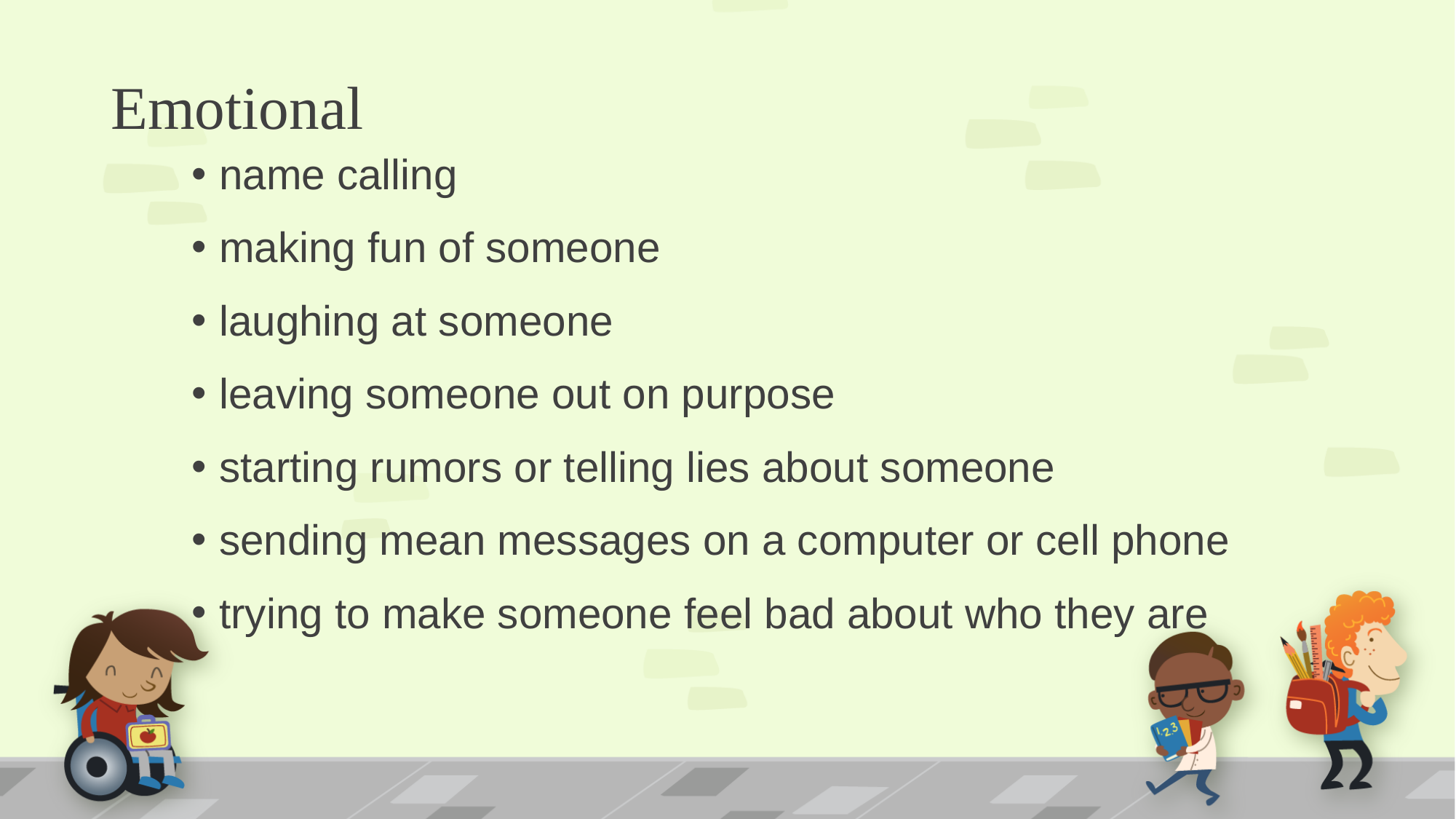

# Emotional
name calling
making fun of someone
laughing at someone
leaving someone out on purpose
starting rumors or telling lies about someone
sending mean messages on a computer or cell phone
trying to make someone feel bad about who they are